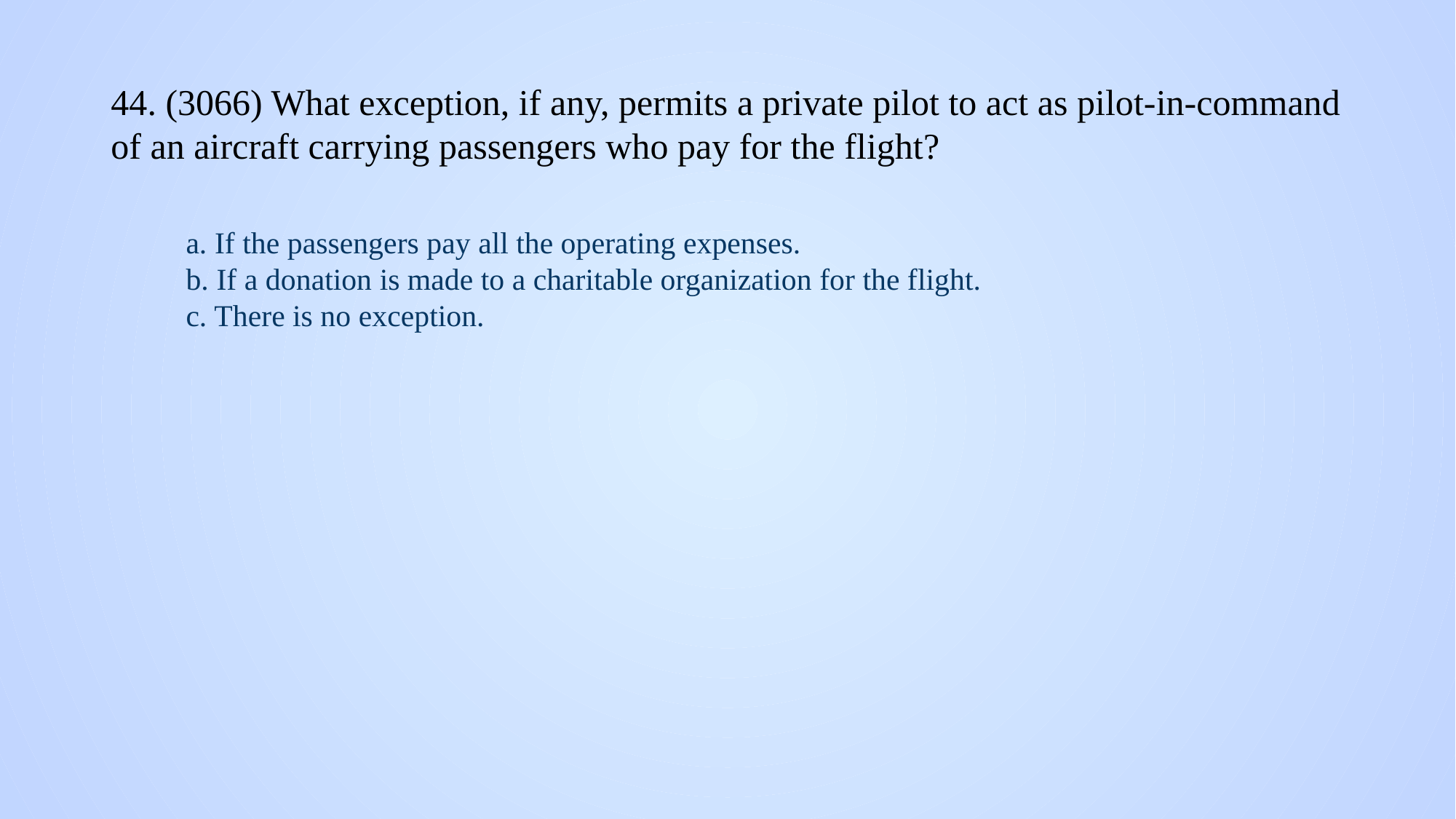

# 44. (3066) What exception, if any, permits a private pilot to act as pilot-in-command of an aircraft carrying passengers who pay for the flight?
a. If the passengers pay all the operating expenses.
b. If a donation is made to a charitable organization for the flight.
c. There is no exception.